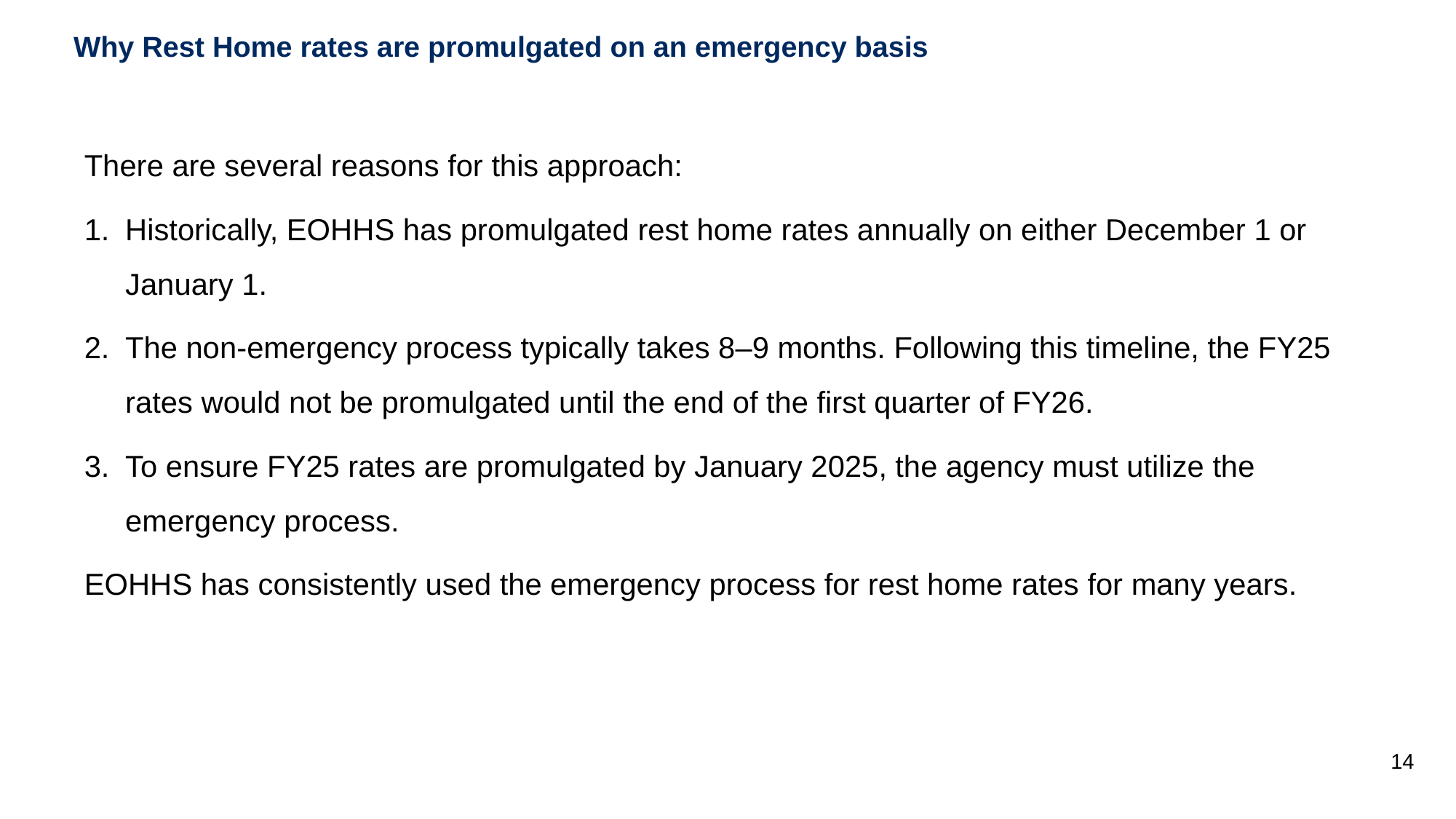

# Why Rest Home rates are promulgated on an emergency basis
There are several reasons for this approach:
Historically, EOHHS has promulgated rest home rates annually on either December 1 or January 1.
The non-emergency process typically takes 8–9 months. Following this timeline, the FY25 rates would not be promulgated until the end of the first quarter of FY26.
To ensure FY25 rates are promulgated by January 2025, the agency must utilize the emergency process.
EOHHS has consistently used the emergency process for rest home rates for many years.
14